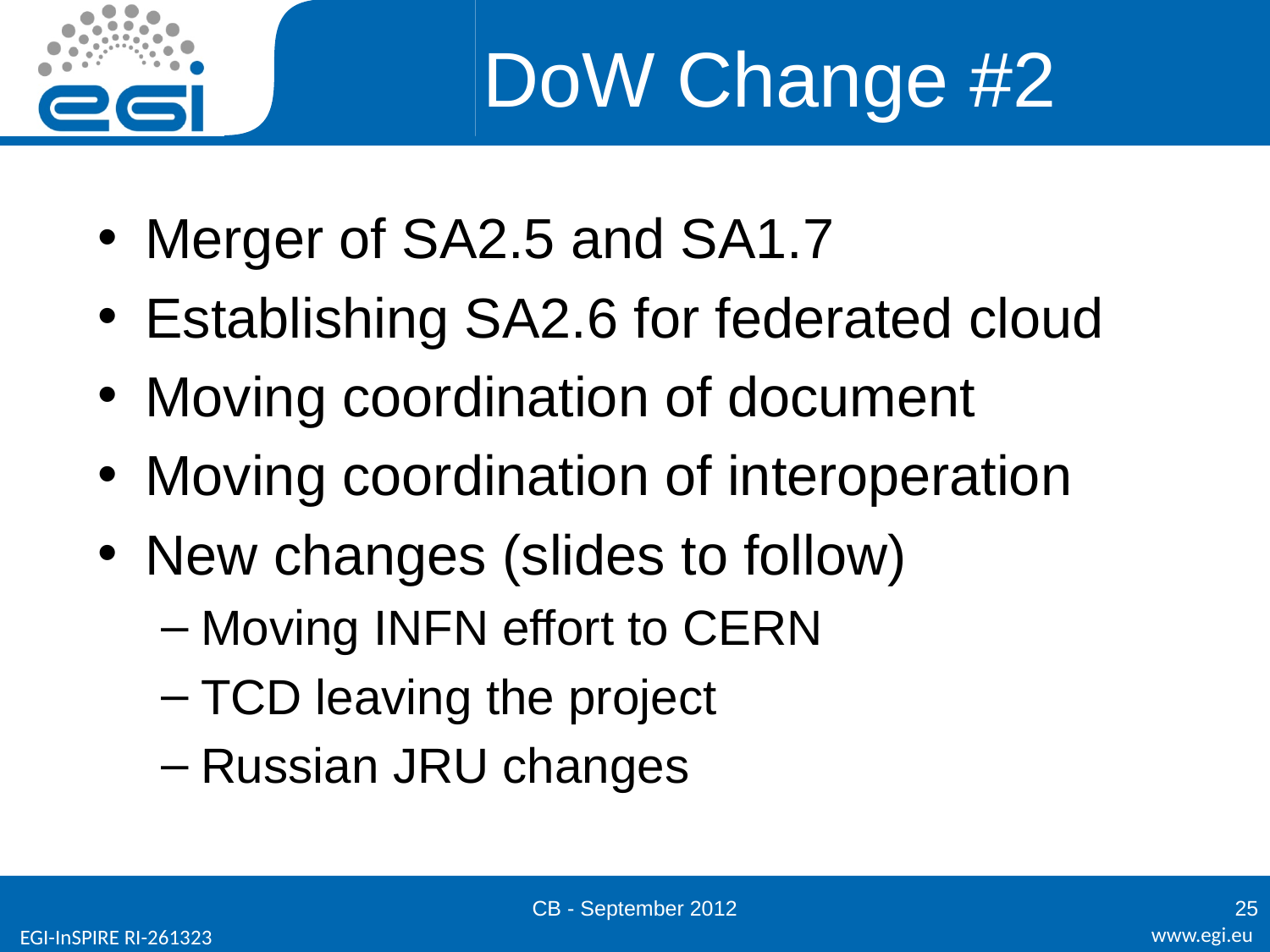

# DoW Change #2
Merger of SA2.5 and SA1.7
Establishing SA2.6 for federated cloud
Moving coordination of document
Moving coordination of interoperation
New changes (slides to follow)
Moving INFN effort to CERN
TCD leaving the project
Russian JRU changes
CB - September 2012
25